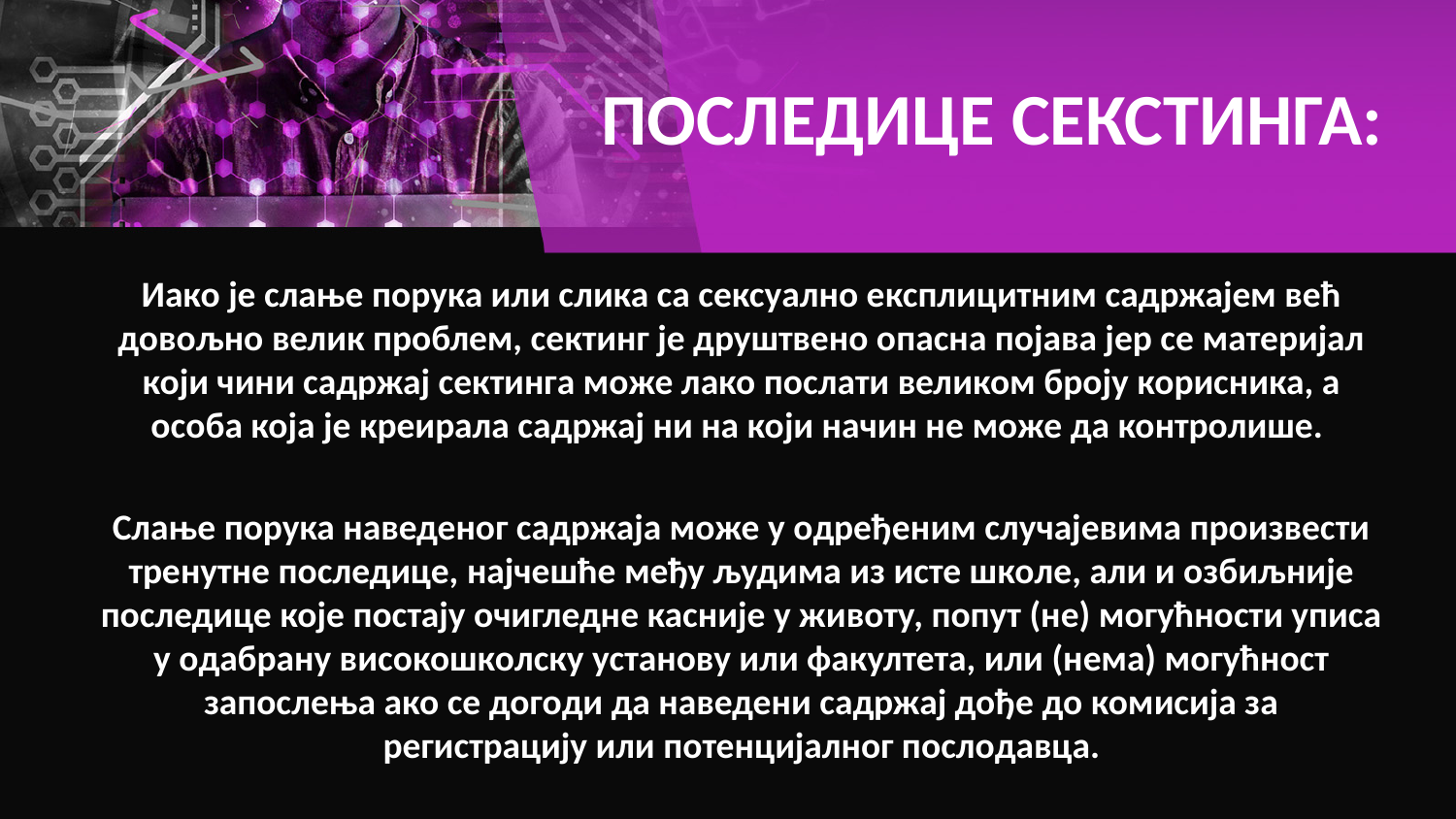

# ПОСЛЕДИЦЕ СЕКСТИНГА:
Иако је слање порука или слика са сексуално експлицитним садржајем већ довољно велик проблем, сектинг је друштвено опасна појава јер се материјал који чини садржај сектинга може лако послати великом броју корисника, а особа која је креирала садржај ни на који начин не може да контролише.

Слање порука наведеног садржаја може у одређеним случајевима произвести тренутне последице, најчешће међу људима из исте школе, али и озбиљније последице које постају очигледне касније у животу, попут (не) могућности уписа у одабрану високошколску установу или факултета, или (нема) могућност запослења ако се догоди да наведени садржај дође до комисија за регистрацију или потенцијалног послодавца.